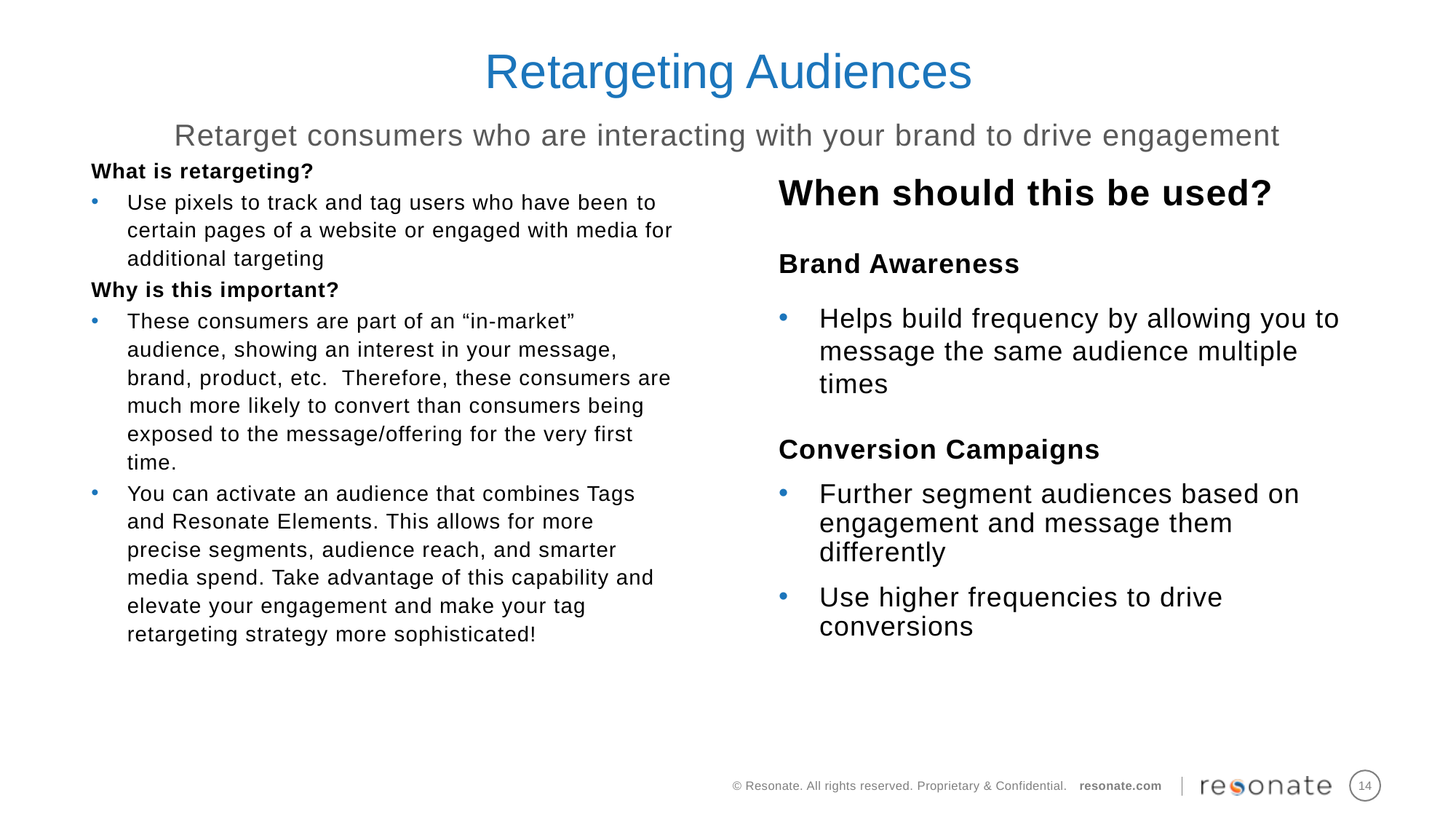

Retargeting Audiences
Retarget consumers who are interacting with your brand to drive engagement

What is retargeting?
Use pixels to track and tag users who have been to certain pages of a website or engaged with media for additional targeting
Why is this important?
These consumers are part of an “in-market” audience, showing an interest in your message, brand, product, etc.  Therefore, these consumers are much more likely to convert than consumers being exposed to the message/offering for the very first time.
You can activate an audience that combines Tags and Resonate Elements. This allows for more precise segments, audience reach, and smarter media spend. Take advantage of this capability and elevate your engagement and make your tag retargeting strategy more sophisticated!

When should this be used?

Brand Awareness

Helps build frequency by allowing you to message the same audience multiple times

Conversion Campaigns
Further segment audiences based on engagement and message them differently
Use higher frequencies to drive conversions